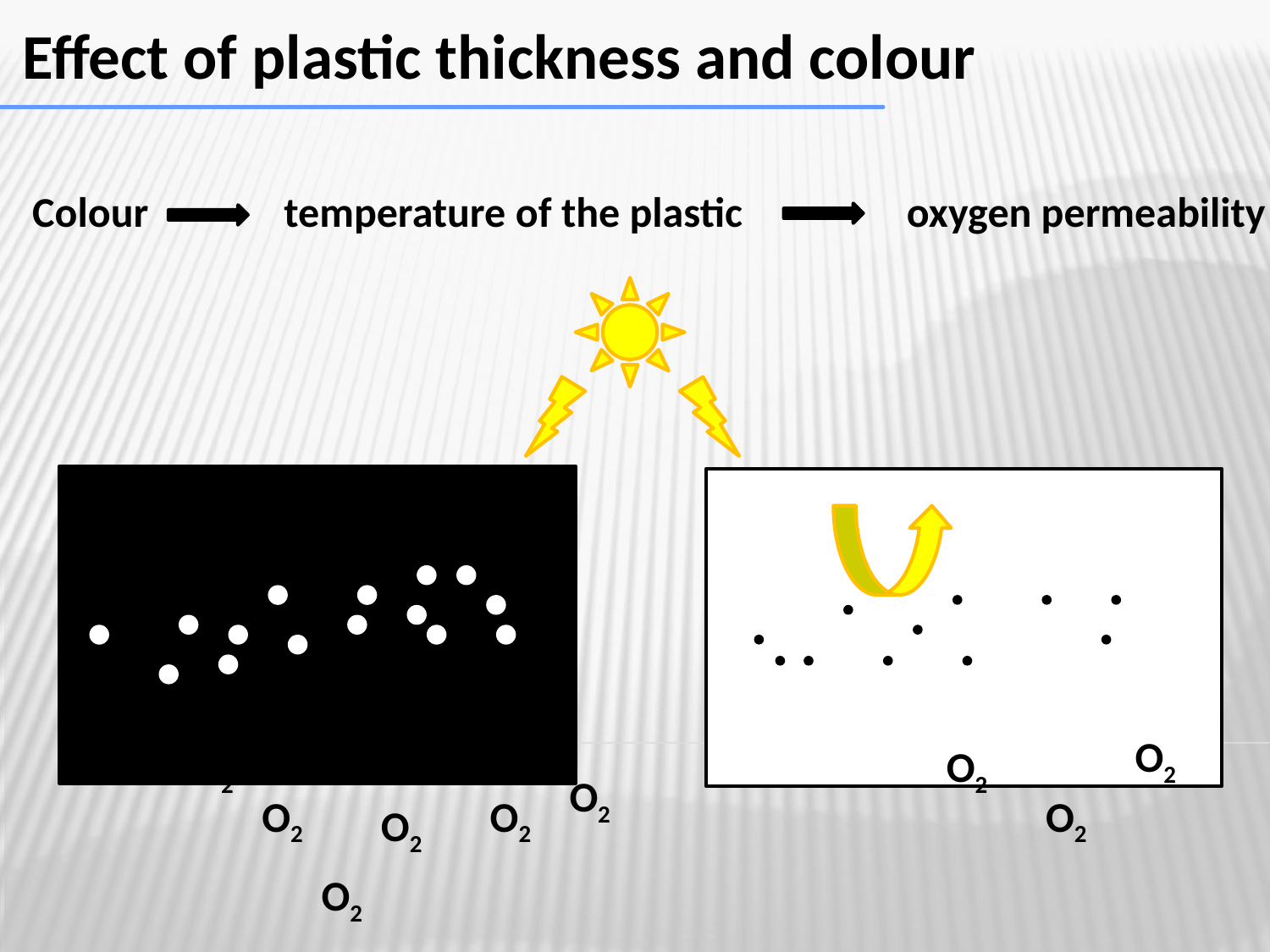

Effect of plastic thickness and colour
Colour              temperature of the plastic                 oxygen permeability

O2
O2
O2
O2
O2
O2
O2
O2
O2
O2
O2
O2